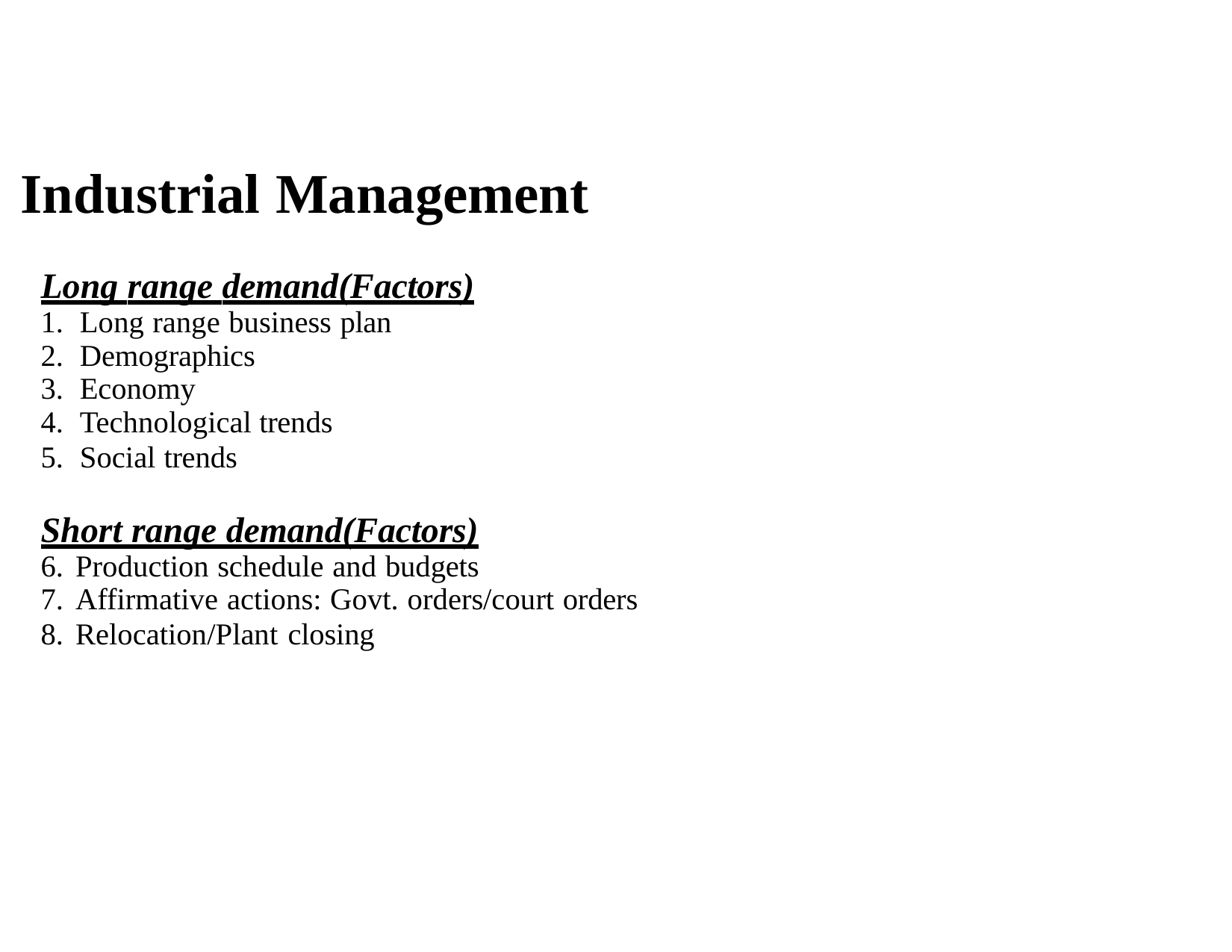

# Industrial Management
Long range demand(Factors)
Long range business plan
Demographics
Economy
Technological trends
Social trends
Short range demand(Factors)
Production schedule and budgets
Affirmative actions: Govt. orders/court orders
Relocation/Plant closing